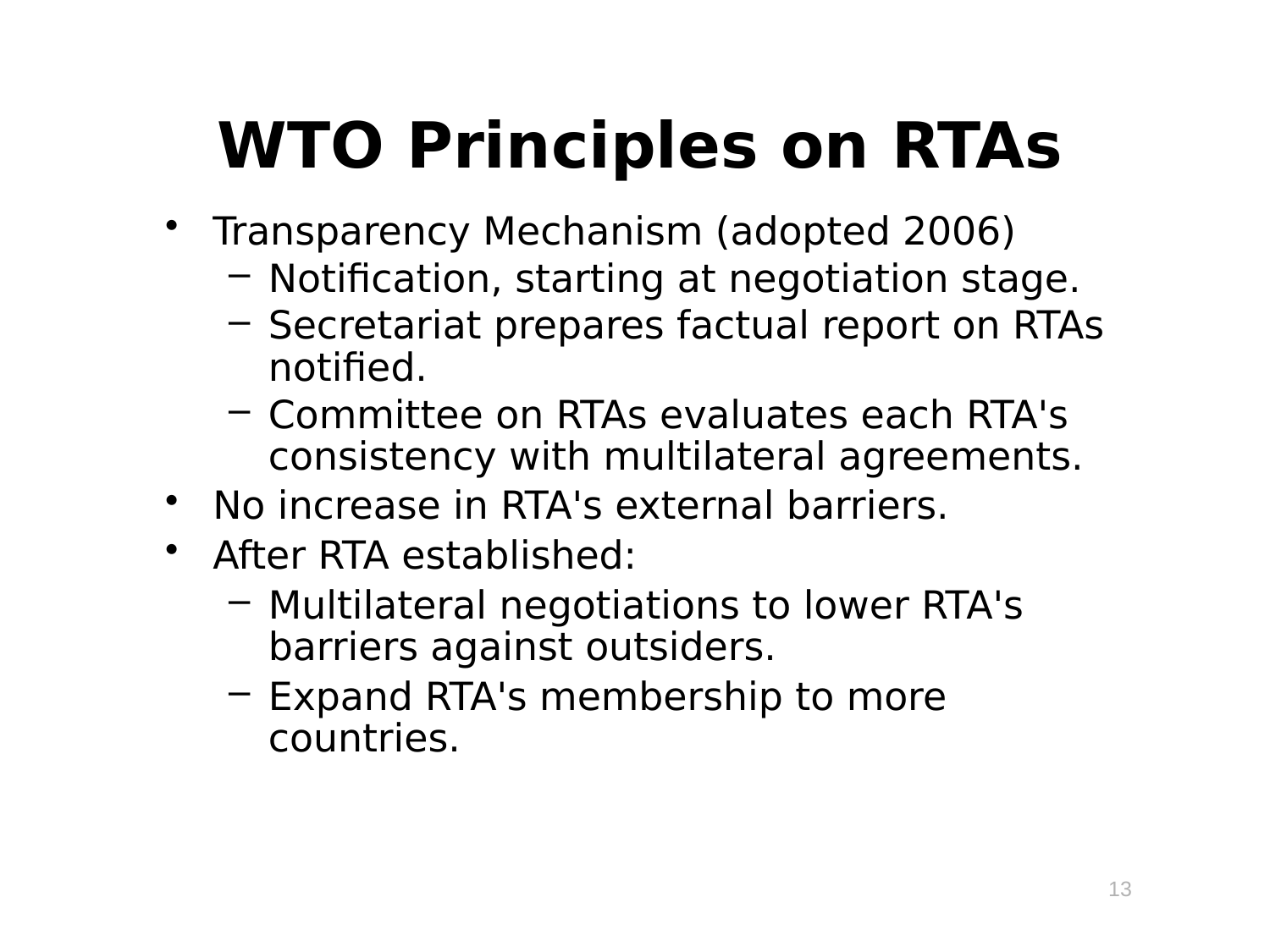

# WTO Principles on RTAs
Transparency Mechanism (adopted 2006)
Notification, starting at negotiation stage.
Secretariat prepares factual report on RTAs notified.
Committee on RTAs evaluates each RTA's consistency with multilateral agreements.
No increase in RTA's external barriers.
After RTA established:
Multilateral negotiations to lower RTA's barriers against outsiders.
Expand RTA's membership to more countries.
13